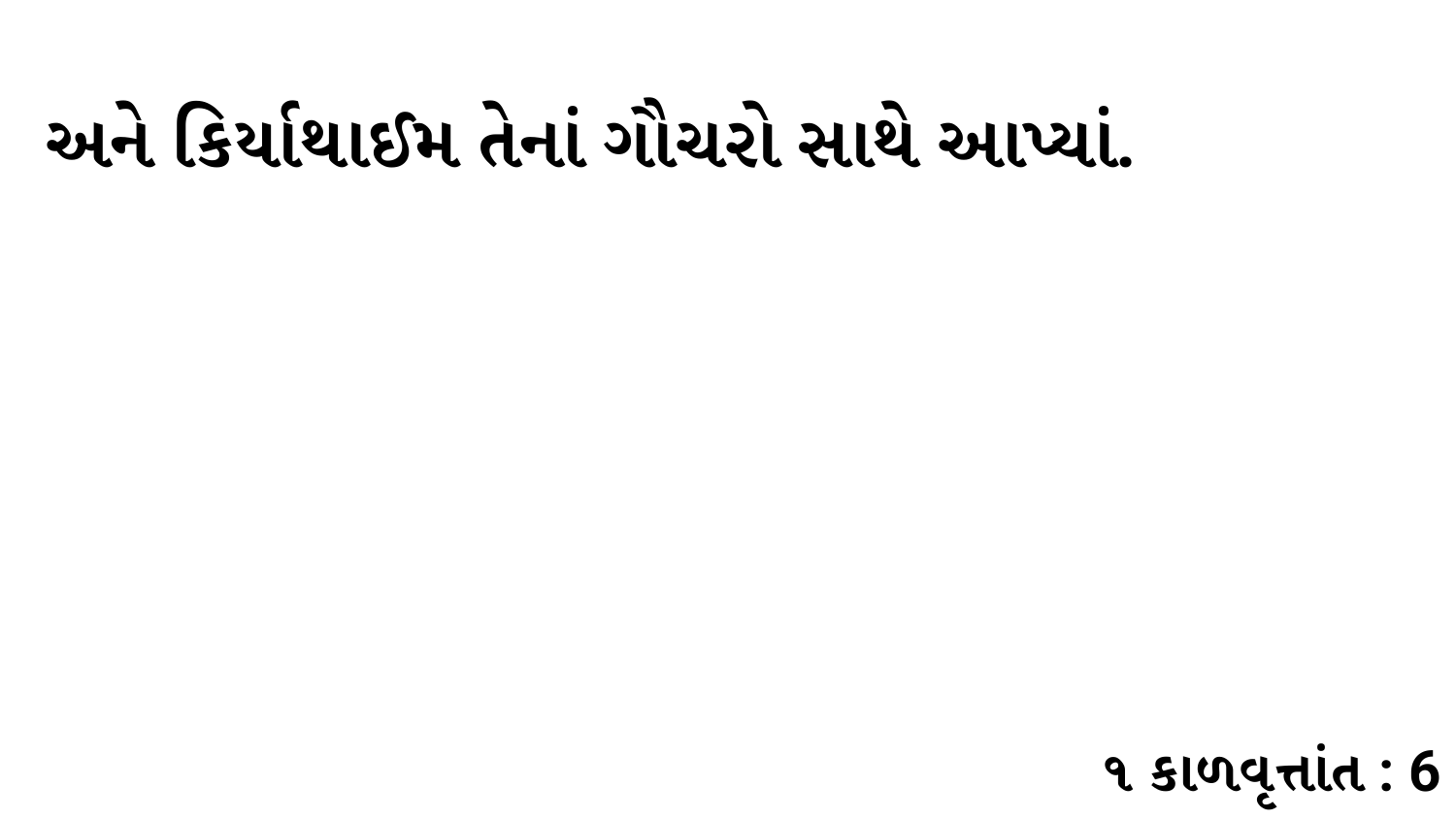

અને કિર્યાથાઈમ તેનાં ગૌચરો સાથે આપ્યાં.
૧ કાળવૃત્તાંત : 6